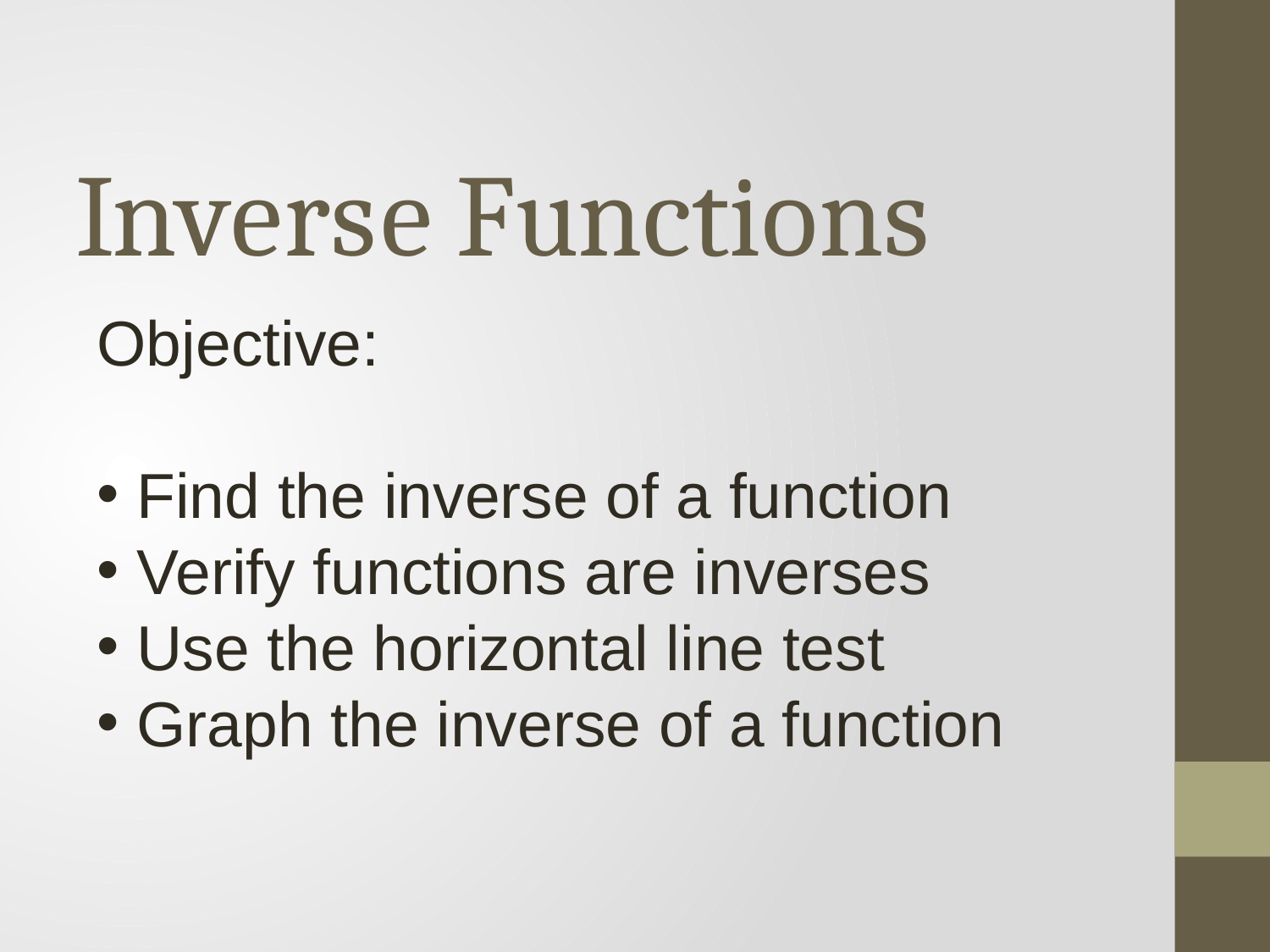

# Inverse Functions
Objective:

Find the inverse of a function
Verify functions are inverses
Use the horizontal line test
Graph the inverse of a function